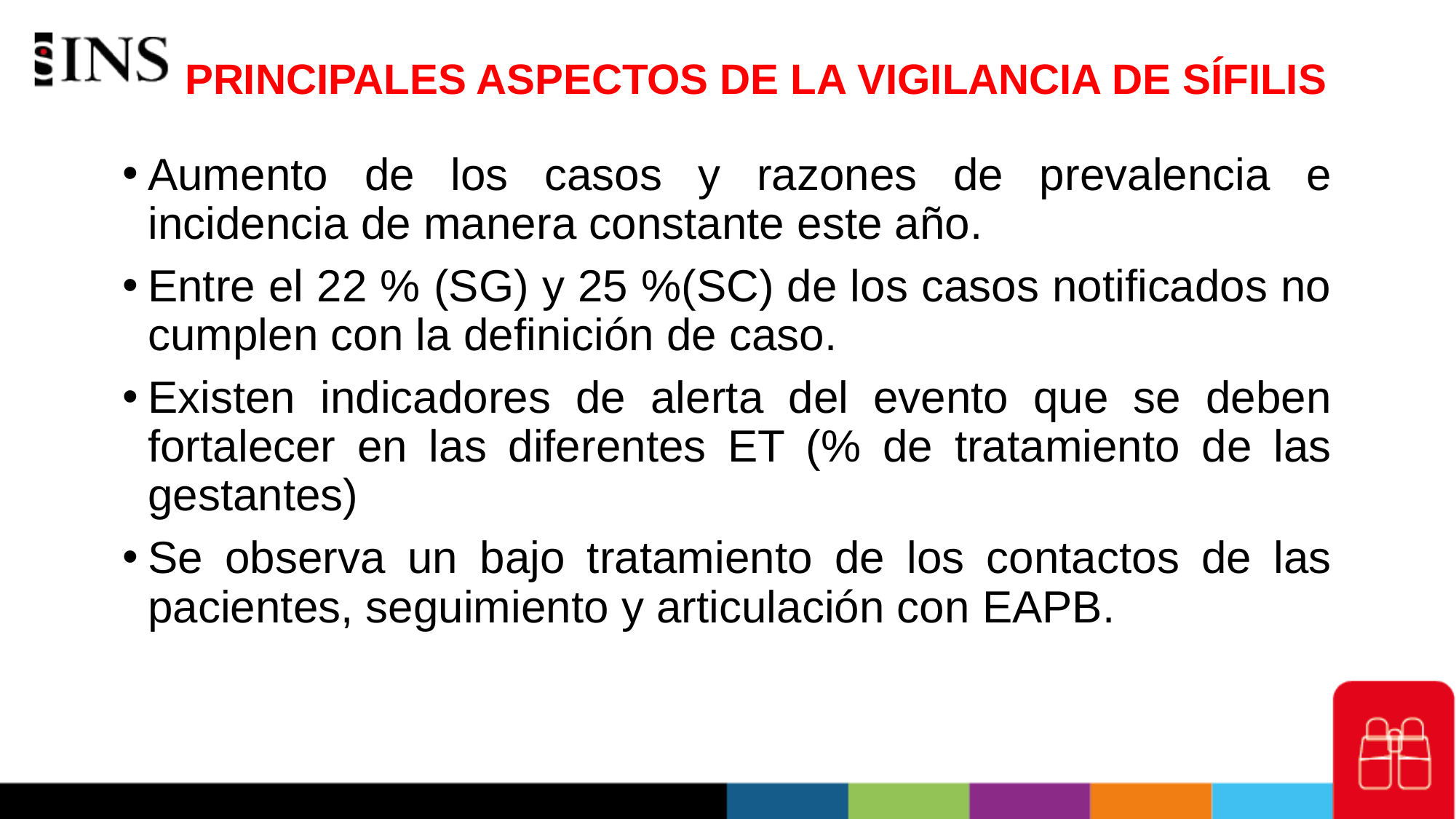

PRINCIPALES ASPECTOS DE LA VIGILANCIA DE SÍFILIS
Aumento de los casos y razones de prevalencia e incidencia de manera constante este año.
Entre el 22 % (SG) y 25 %(SC) de los casos notificados no cumplen con la definición de caso.
Existen indicadores de alerta del evento que se deben fortalecer en las diferentes ET (% de tratamiento de las gestantes)
Se observa un bajo tratamiento de los contactos de las pacientes, seguimiento y articulación con EAPB.